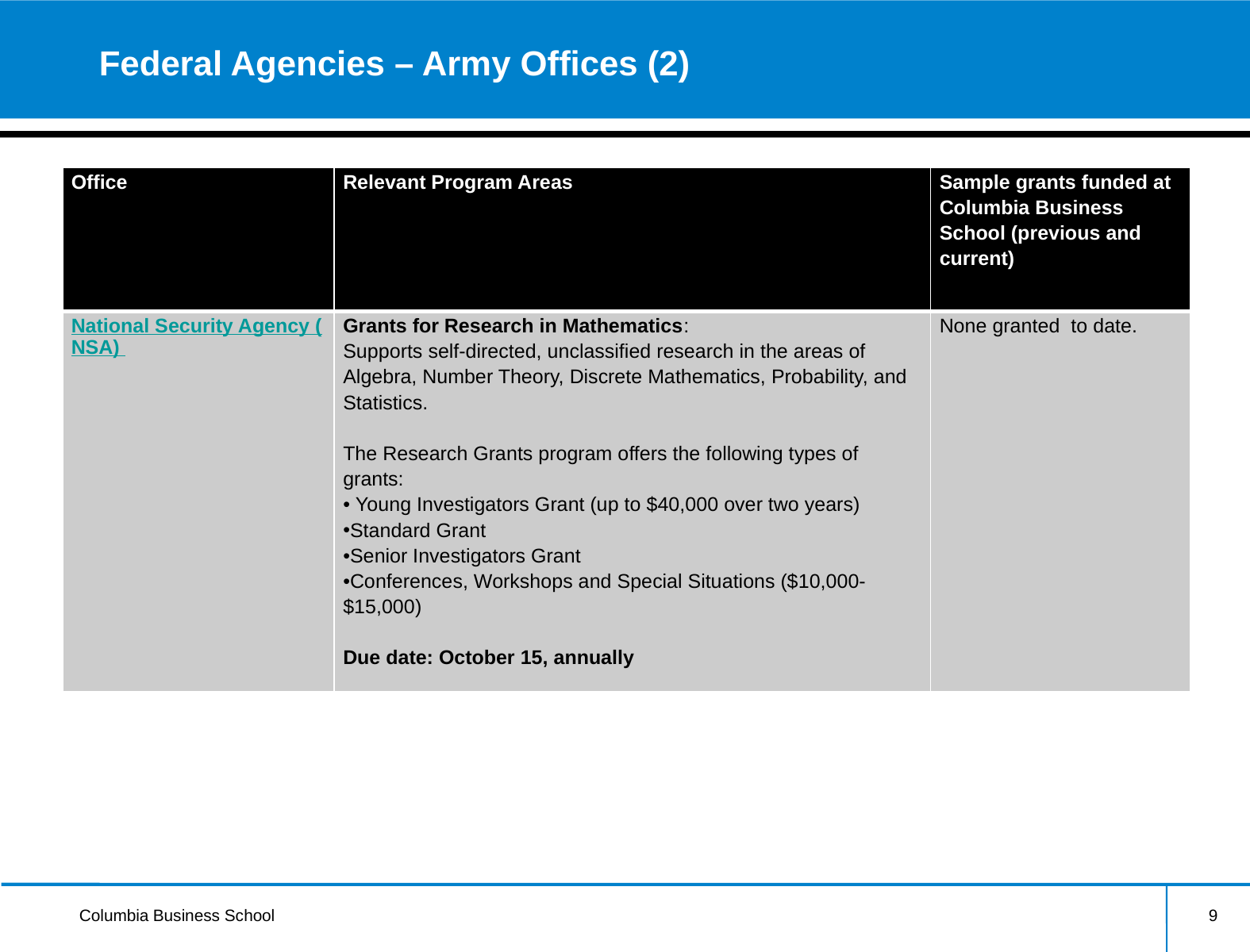

# Federal Agencies – Army Offices (2)
| Office | Relevant Program Areas | Sample grants funded at Columbia Business School (previous and current) |
| --- | --- | --- |
| National Security Agency (NSA) | Grants for Research in Mathematics: Supports self-directed, unclassified research in the areas of Algebra, Number Theory, Discrete Mathematics, Probability, and Statistics. The Research Grants program offers the following types of grants: Young Investigators Grant (up to $40,000 over two years) Standard Grant Senior Investigators Grant Conferences, Workshops and Special Situations ($10,000-$15,000) Due date: October 15, annually | None granted to date. |
9